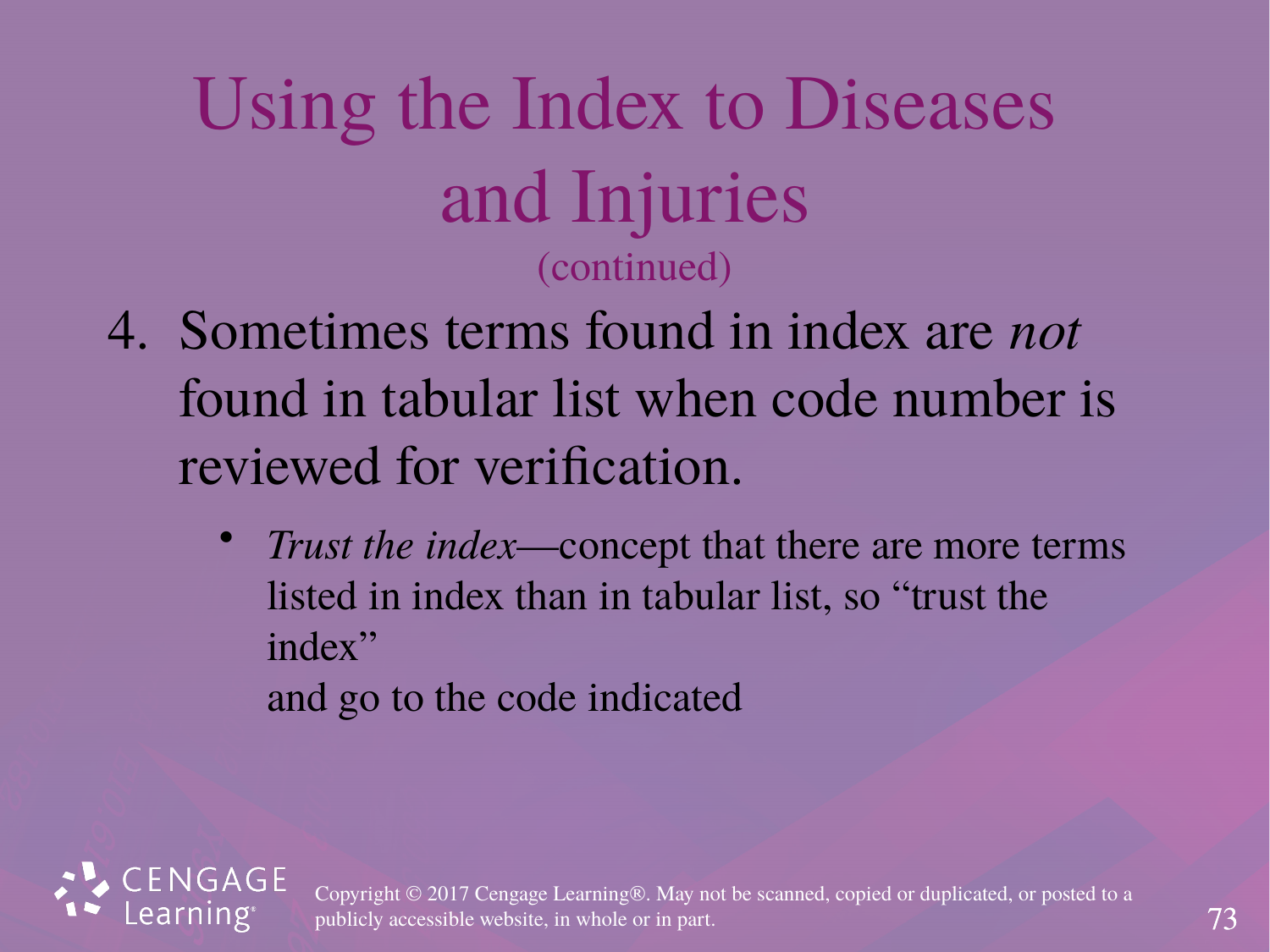

# Using the Index to Diseases and Injuries (continued)
Sometimes terms found in index are not
found in tabular list when code number is
reviewed for verification.
Trust the index—concept that there are more terms
listed in index than in tabular list, so “trust the index”
and go to the code indicated